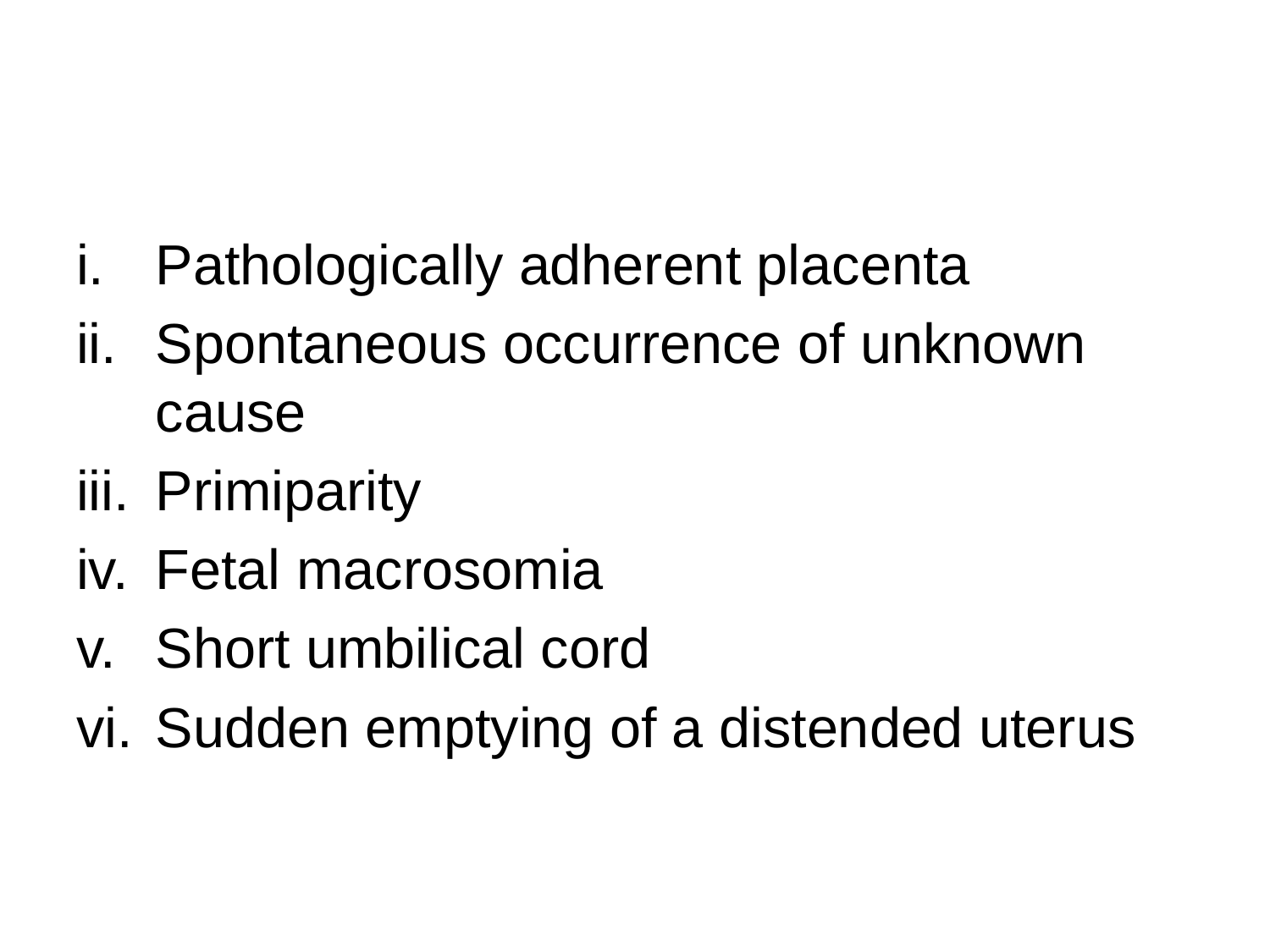

#
Pathologically adherent placenta
Spontaneous occurrence of unknown cause
Primiparity
Fetal macrosomia
Short umbilical cord
Sudden emptying of a distended uterus